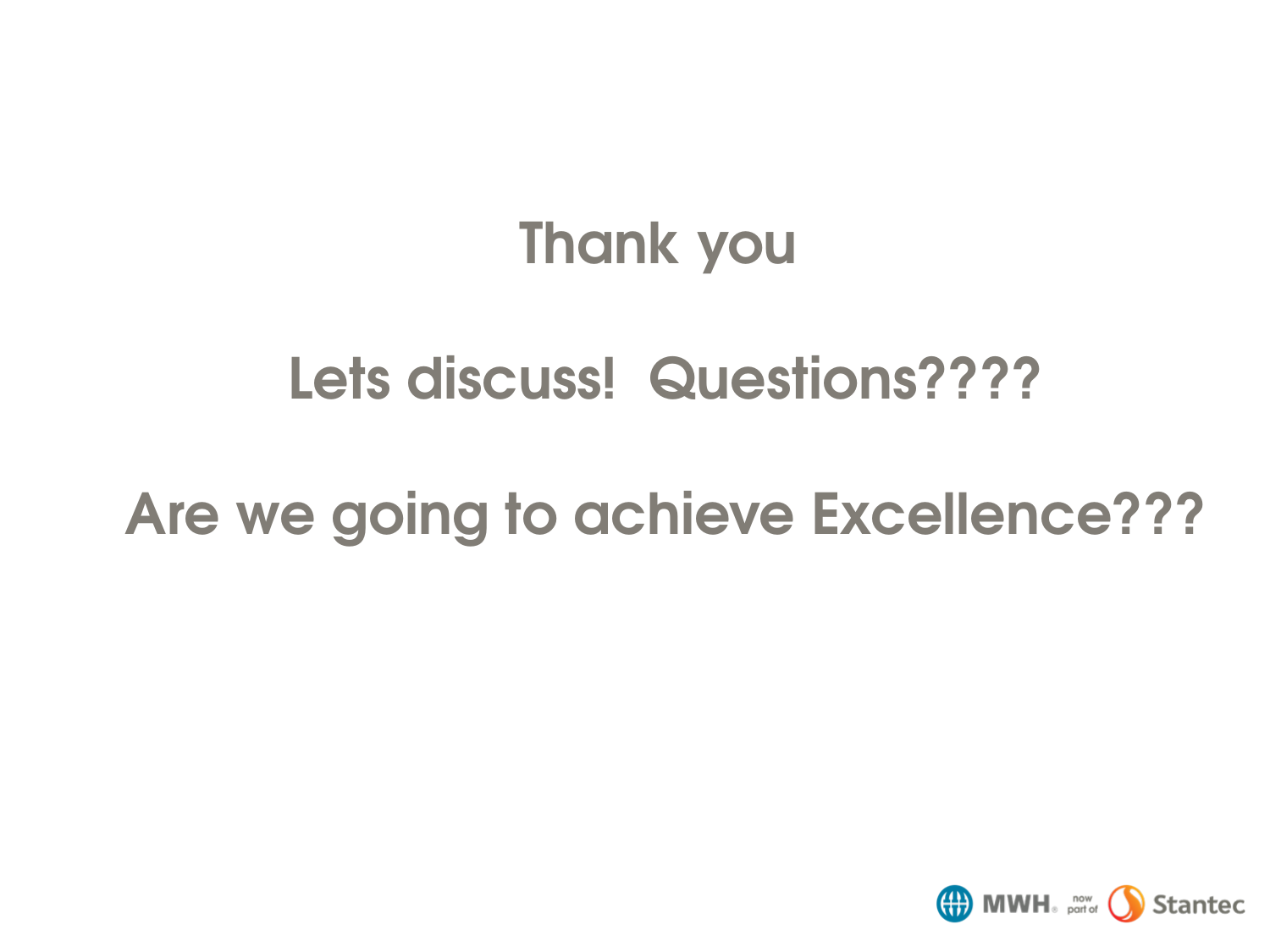

Thank you
Lets discuss!  Questions????

Are we going to achieve Excellence???